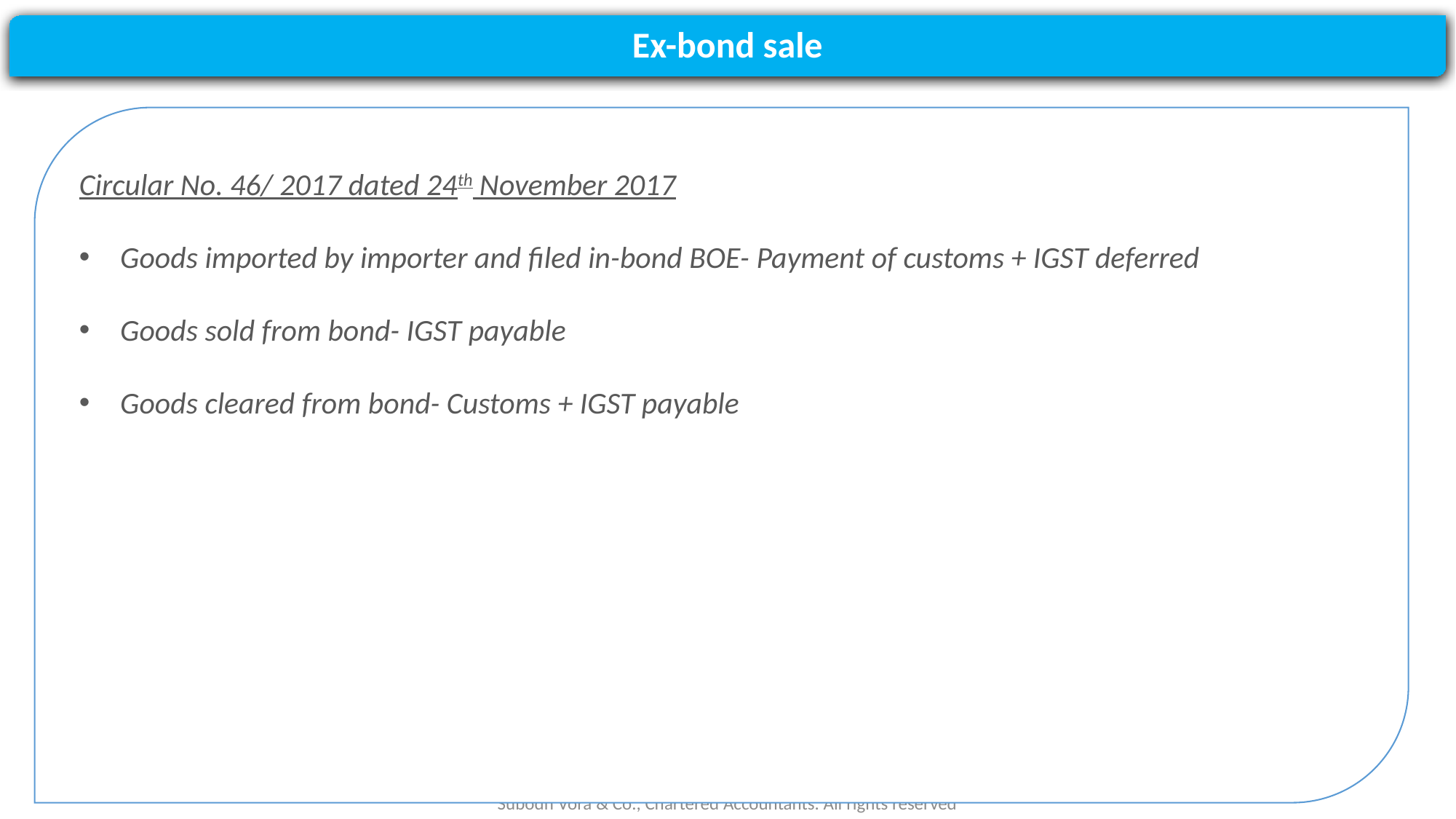

#
Ex-bond sale

Circular No. 46/ 2017 dated 24th November 2017
Goods imported by importer and filed in-bond BOE- Payment of customs + IGST deferred
Goods sold from bond- IGST payable
Goods cleared from bond- Customs + IGST payable
Subodh Vora & Co., Chartered Accountants. All rights reserved